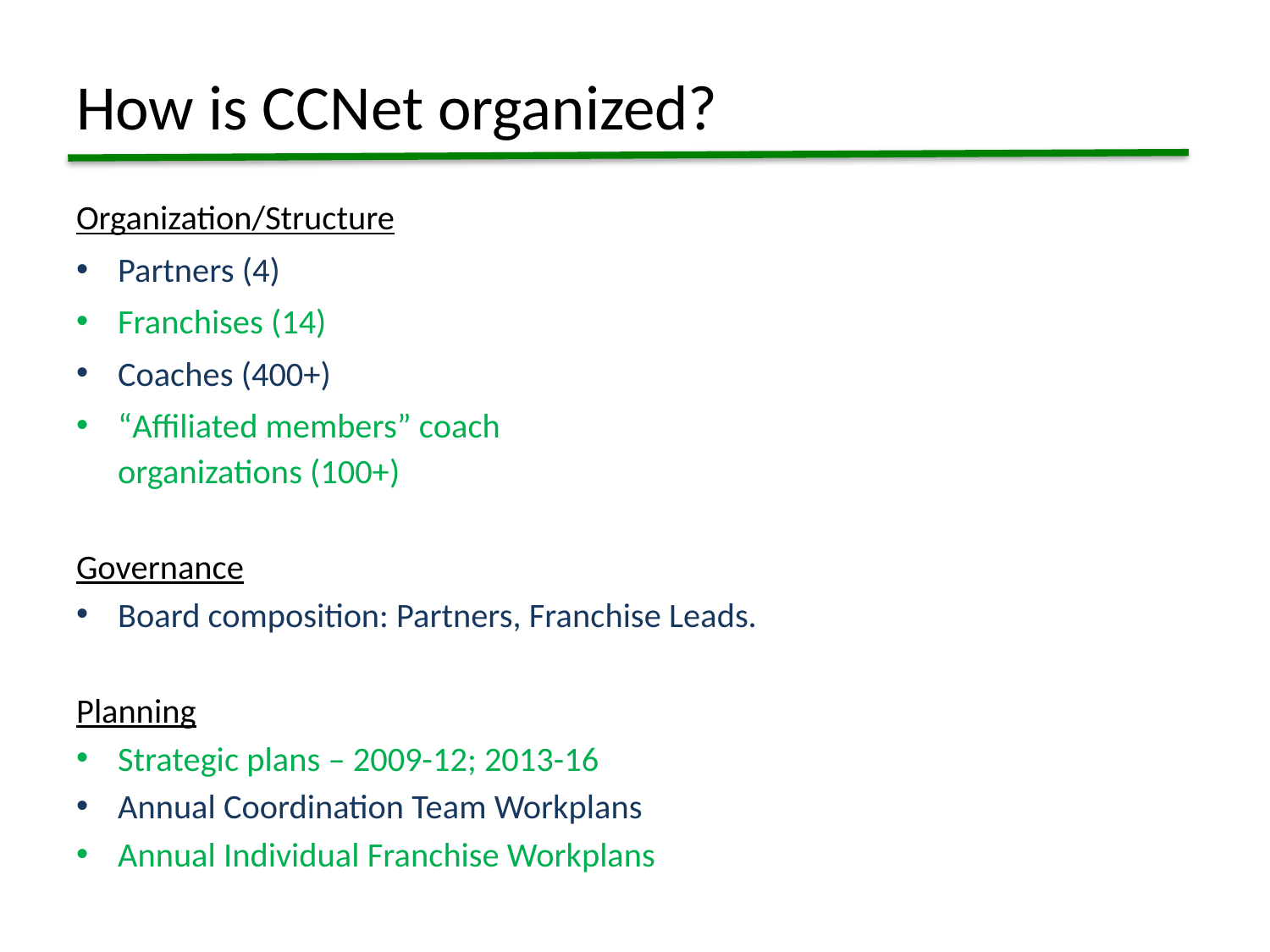

# How is CCNet organized?
Organization/Structure
Partners (4)
Franchises (14)
Coaches (400+)
“Affiliated members” coach
organizations (100+)

Governance
Board composition: Partners, Franchise Leads.

Planning
Strategic plans – 2009-12; 2013-16
Annual Coordination Team Workplans
Annual Individual Franchise Workplans